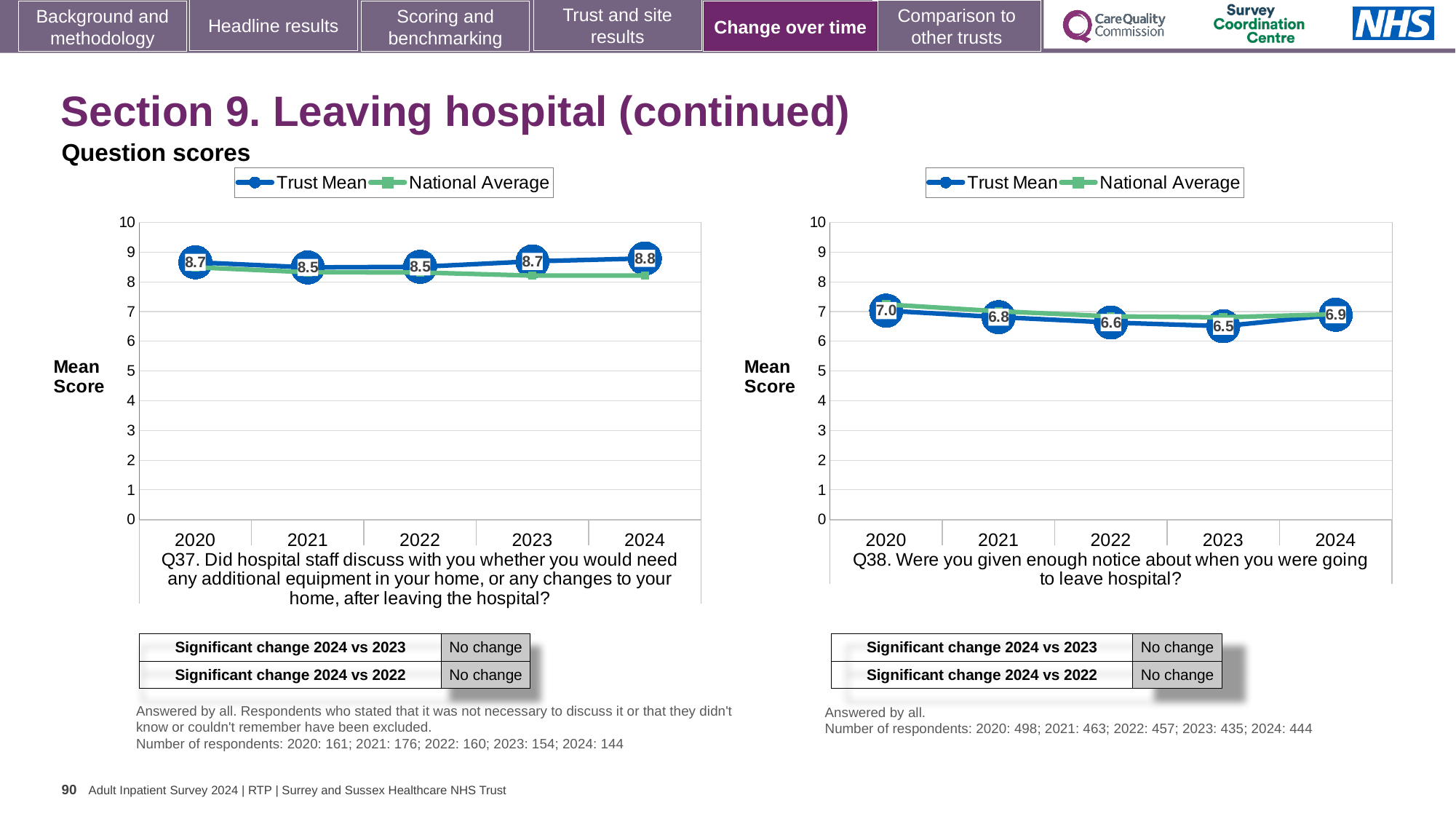

# Section 9. Leaving hospital (continued)
Question scores

### Chart

| Category | Trust Mean | National Average |
|---|---|---|
| 2020 | 8.65896548782707 | 8.490321820569648 |
| 2021 | 8.486976679525991 | 8.325088969043222 |
| 2022 | 8.508326555891554 | 8.316835780272935 |
| 2023 | 8.690837223962493 | 8.211620135815137 |
| 2024 | 8.791779609151355 | 8.2169881909637 |

### Chart

| Category | Trust Mean | National Average |
|---|---|---|
| 2020 | 7.033285253942227 | 7.242264888289665 |
| 2021 | 6.814364846007827 | 7.011623849735098 |
| 2022 | 6.632277208635224 | 6.839223856844479 |
| 2023 | 6.509596526317126 | 6.807026325349589 |
| 2024 | 6.894098455968285 | 6.911855780507437 |
| Significant change 2024 vs 2023 | No change |
| --- | --- |
| Significant change 2024 vs 2022 | No change |
| Significant change 2024 vs 2023 | No change |
| --- | --- |
| Significant change 2024 vs 2022 | No change |
Answered by all. Respondents who stated that it was not necessary to discuss it or that they didn't know or couldn't remember have been excluded.
Number of respondents: 2020: 161; 2021: 176; 2022: 160; 2023: 154; 2024: 144

Answered by all.
Number of respondents: 2020: 498; 2021: 463; 2022: 457; 2023: 435; 2024: 444

90